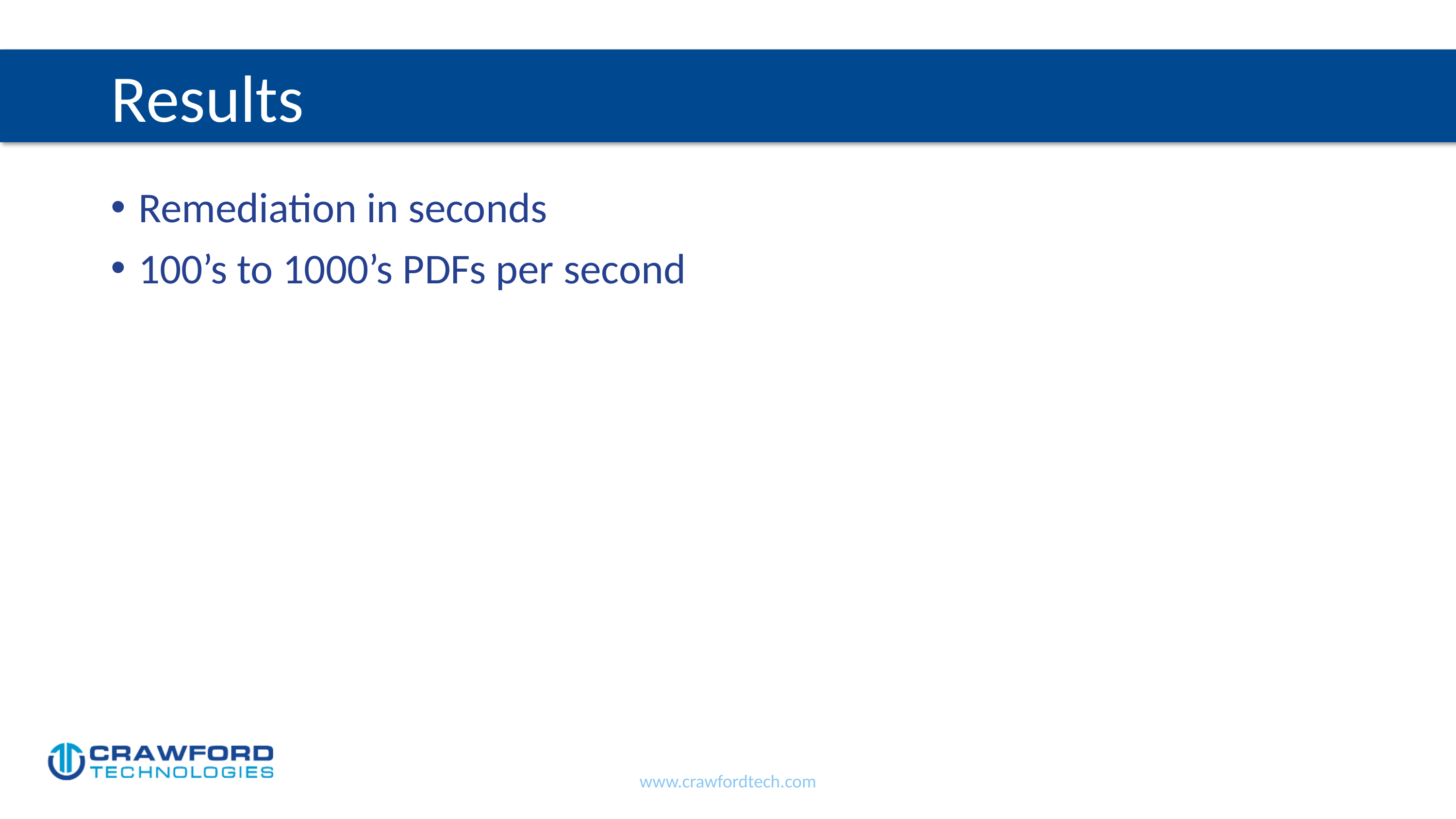

# Results
Remediation in seconds
100’s to 1000’s PDFs per second
www.crawfordtech.com
17